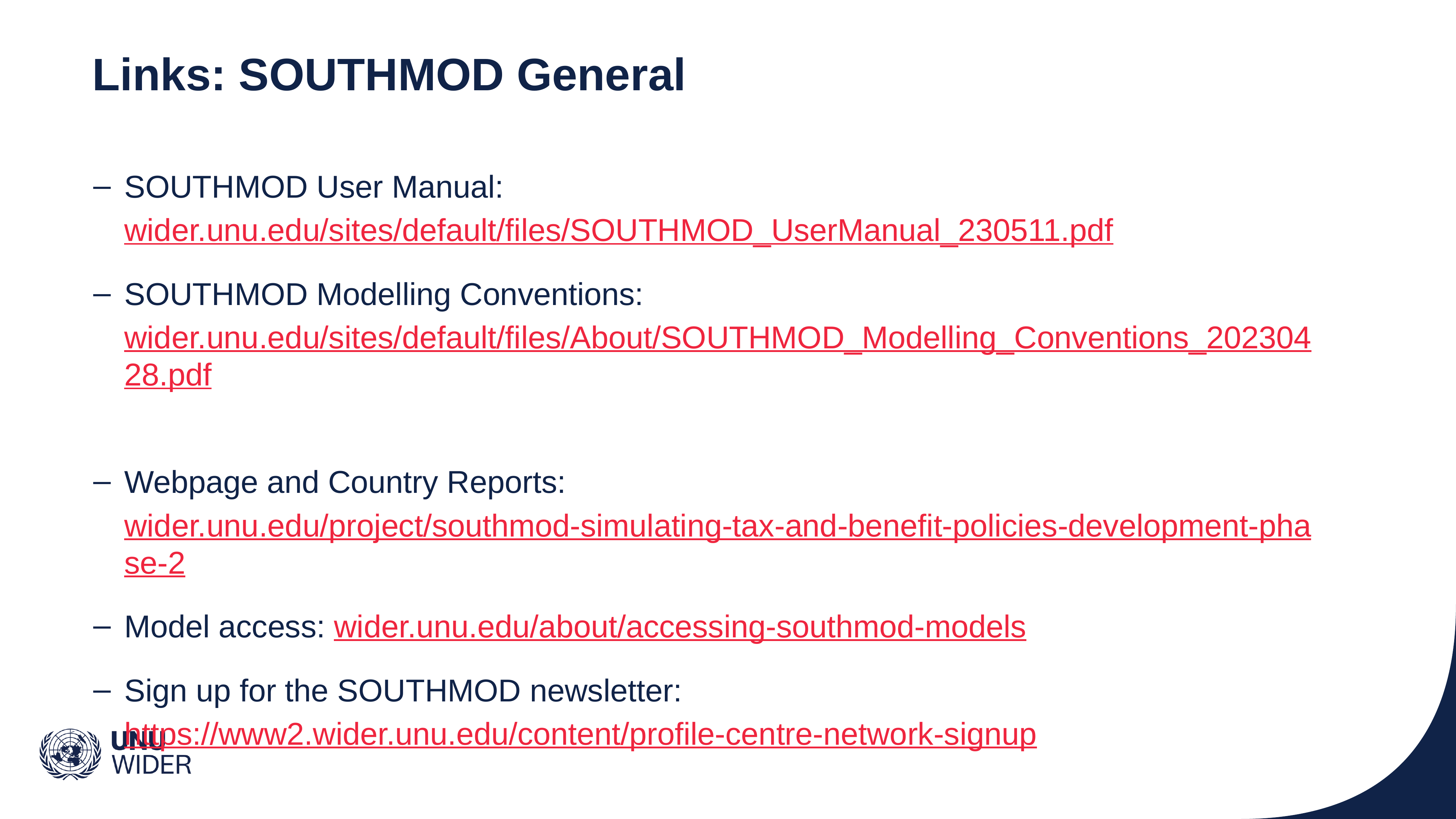

# Links: SOUTHMOD General
SOUTHMOD User Manual: wider.unu.edu/sites/default/files/SOUTHMOD_UserManual_230511.pdf
SOUTHMOD Modelling Conventions: wider.unu.edu/sites/default/files/About/SOUTHMOD_Modelling_Conventions_20230428.pdf
Webpage and Country Reports: wider.unu.edu/project/southmod-simulating-tax-and-benefit-policies-development-phase-2
Model access: wider.unu.edu/about/accessing-southmod-models
Sign up for the SOUTHMOD newsletter: https://www2.wider.unu.edu/content/profile-centre-network-signup